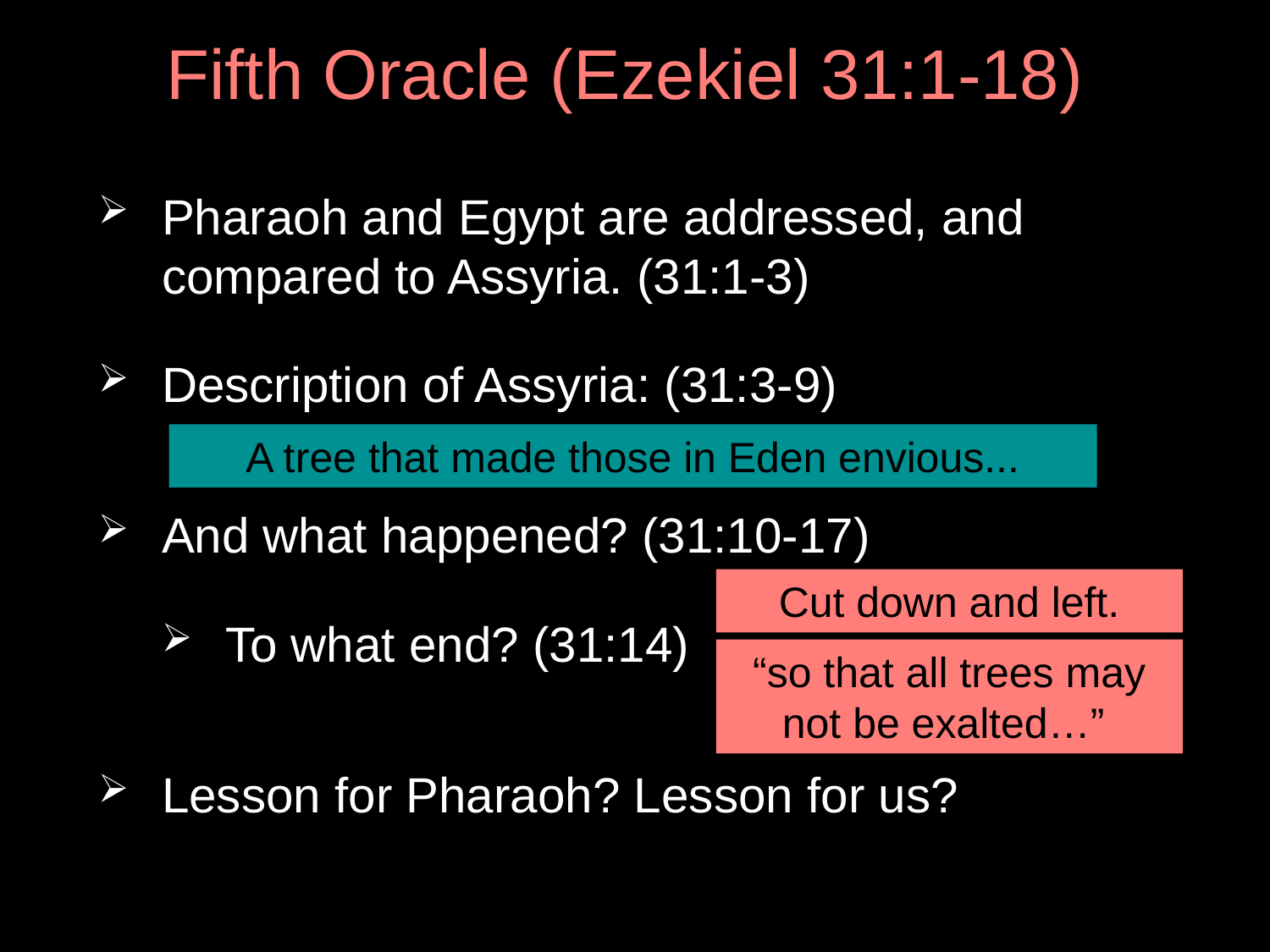

# Fifth Oracle (Ezekiel 31:1-18)
Pharaoh and Egypt are addressed, and  compared to Assyria. (31:1-3)
Description of Assyria: (31:3-9)
And what happened? (31:10-17)
To what end? (31:14)
Lesson for Pharaoh? Lesson for us?
A tree that made those in Eden envious...
Cut down and left.
“so that all trees may not be exalted…”